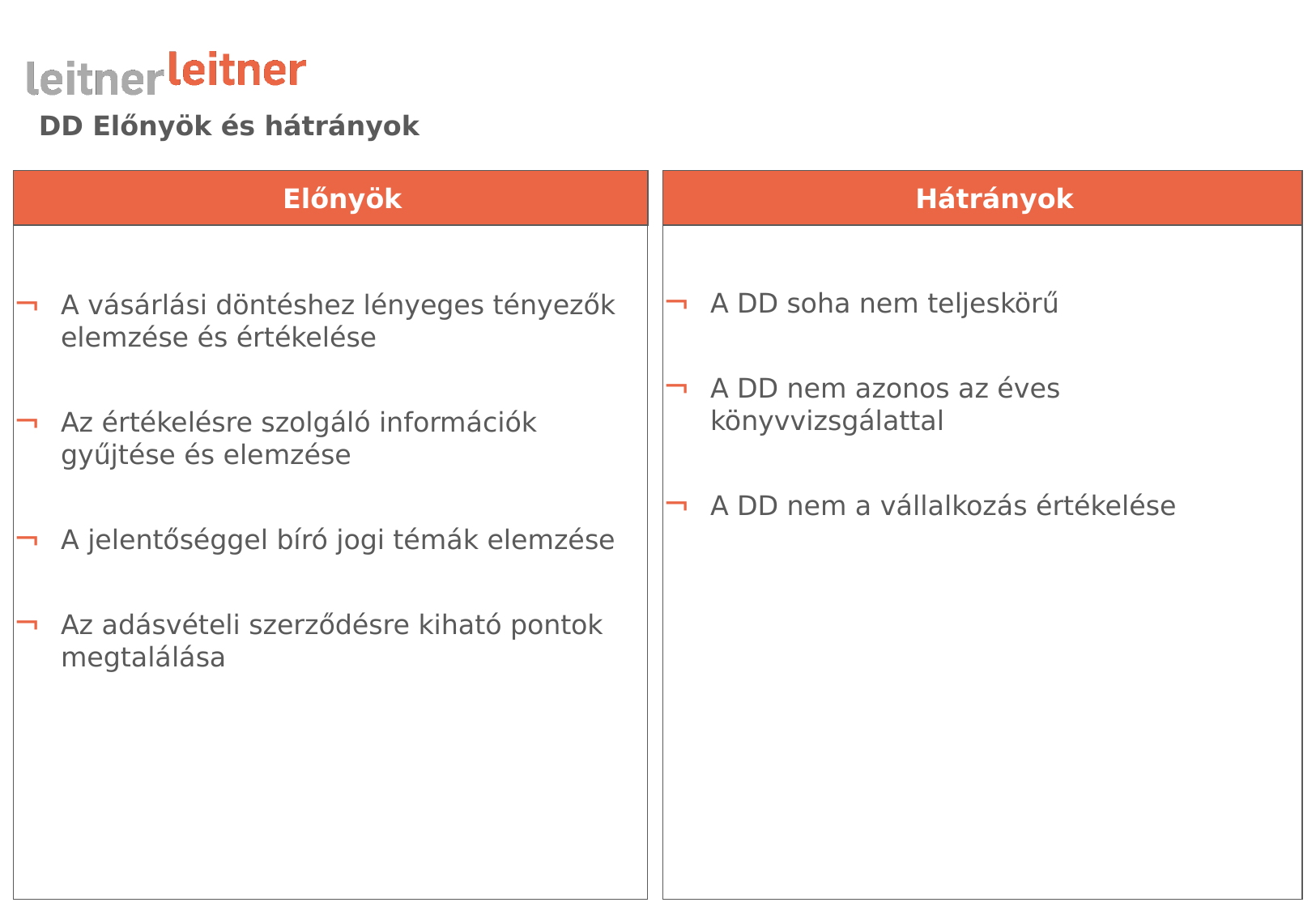

# DD Előnyök és hátrányok
Előnyök
Hátrányok

A vásárlási döntéshez lényeges tényezők elemzése és értékelése

Az értékelésre szolgáló információk gyűjtése és elemzése

A jelentőséggel bíró jogi témák elemzése

Az adásvételi szerződésre kiható pontok megtalálása

A DD soha nem teljeskörű

A DD nem azonos az éves könyvvizsgálattal

A DD nem a vállalkozás értékelése